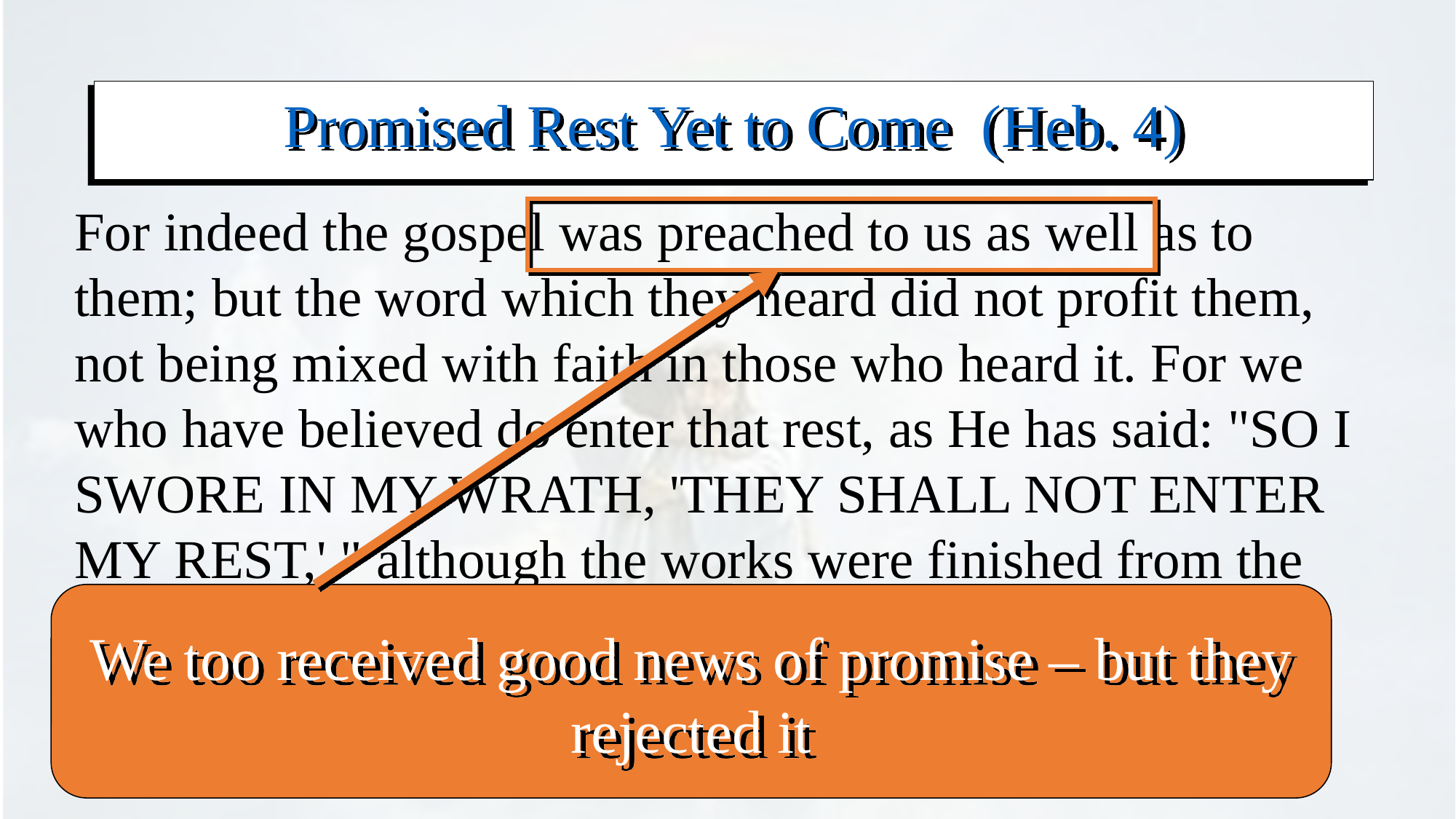

Promised Rest Yet to Come  (Heb. 4)
For indeed the gospel was preached to us as well as to them; but the word which they heard did not profit them, not being mixed with faith in those who heard it. For we who have believed do enter that rest, as He has said: "SO I SWORE IN MY WRATH, 'THEY SHALL NOT ENTER MY REST,' " although the works were finished from the foundation of the world. (Hebrews 4:2-3)

We too received good news of promise – but they rejected it